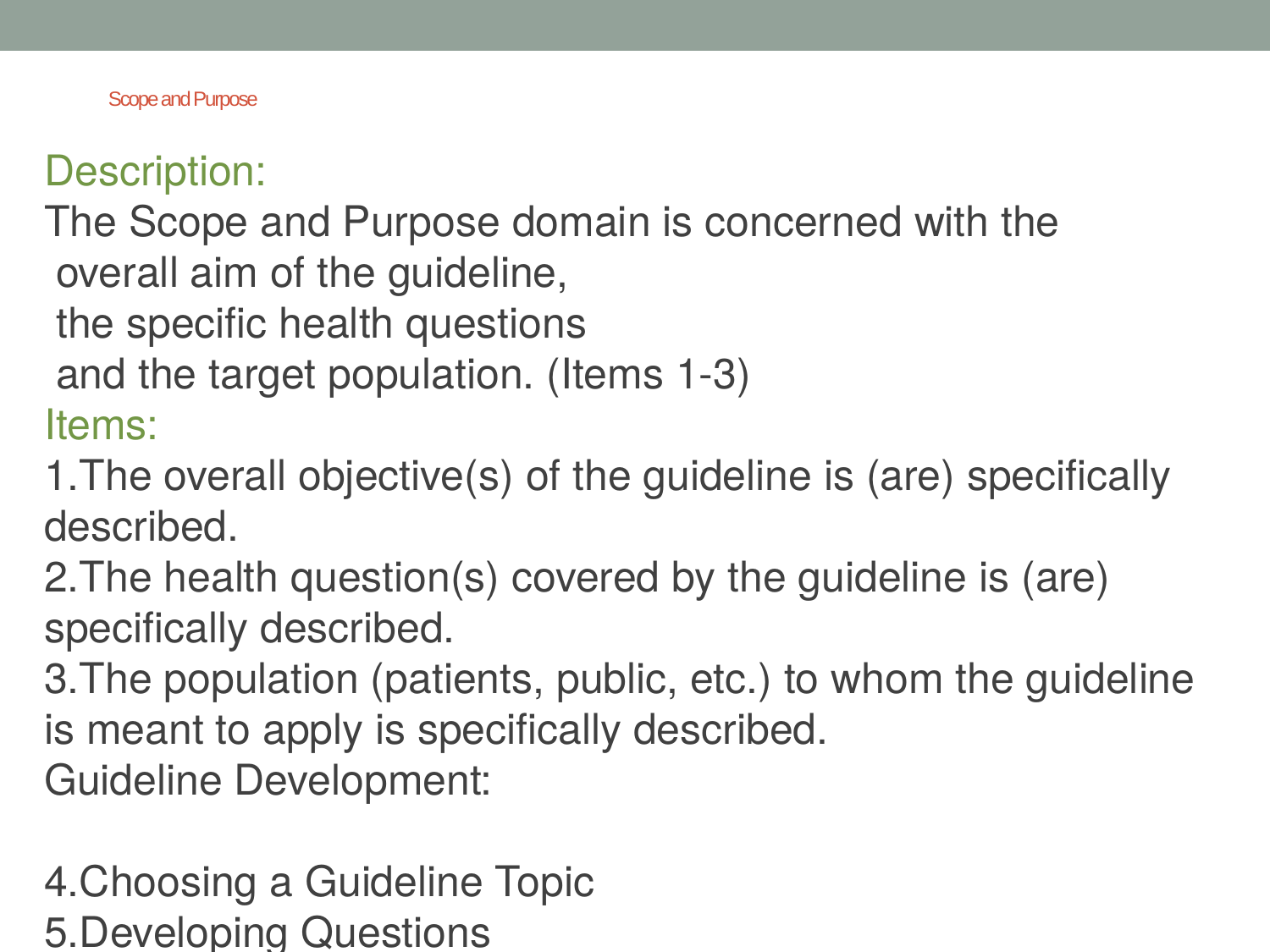

# Scope and Purpose
Description:
The Scope and Purpose domain is concerned with the
 overall aim of the guideline,
 the specific health questions
 and the target population. (Items 1-3)
Items:
The overall objective(s) of the guideline is (are) specifically described.
The health question(s) covered by the guideline is (are) specifically described.
The population (patients, public, etc.) to whom the guideline is meant to apply is specifically described.
Guideline Development:

Choosing a Guideline Topic
Developing Questions